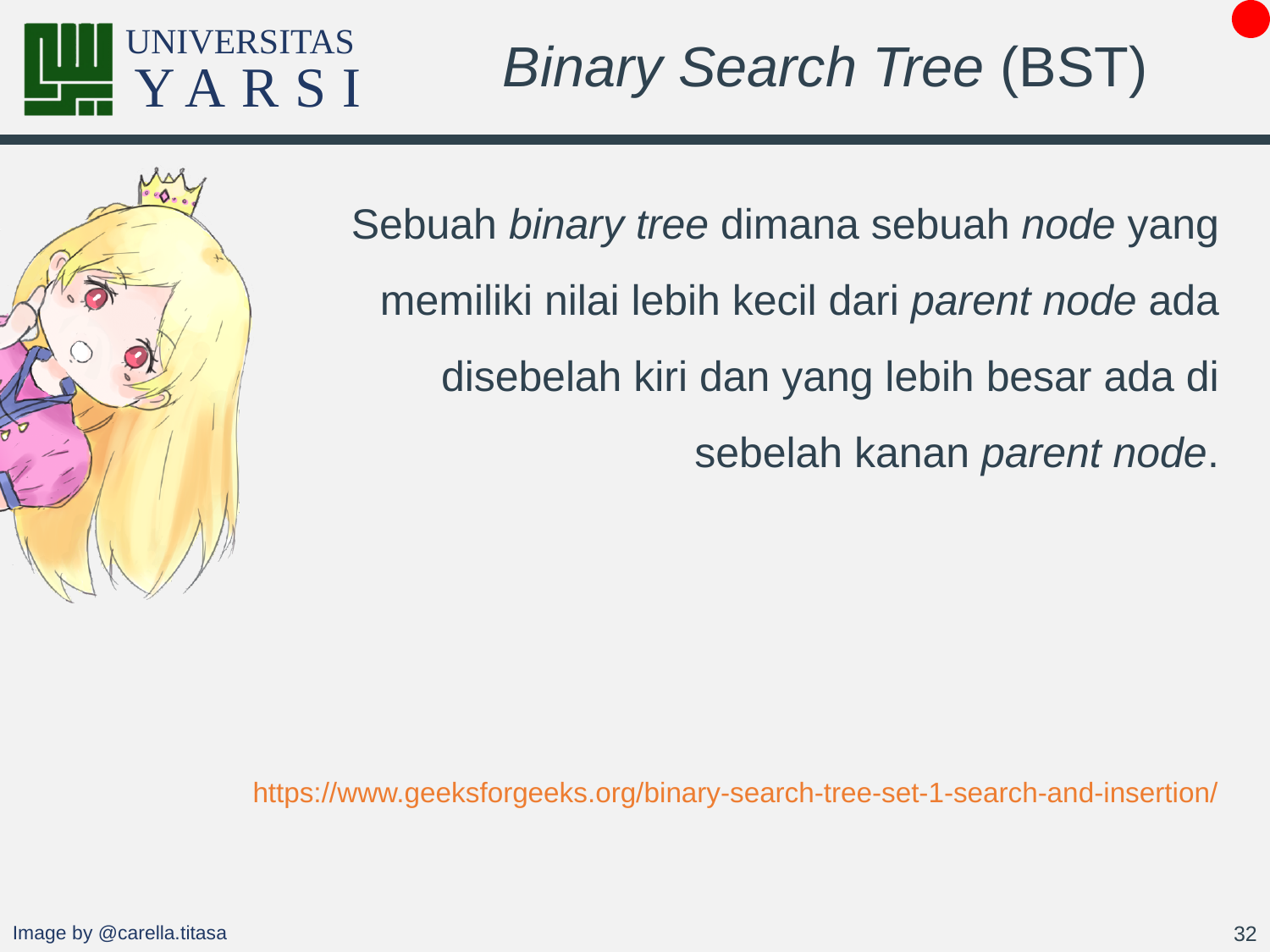

# Binary Search Tree (BST)
Sebuah binary tree dimana sebuah node yang memiliki nilai lebih kecil dari parent node ada disebelah kiri dan yang lebih besar ada di sebelah kanan parent node.
https://www.geeksforgeeks.org/binary-search-tree-set-1-search-and-insertion/